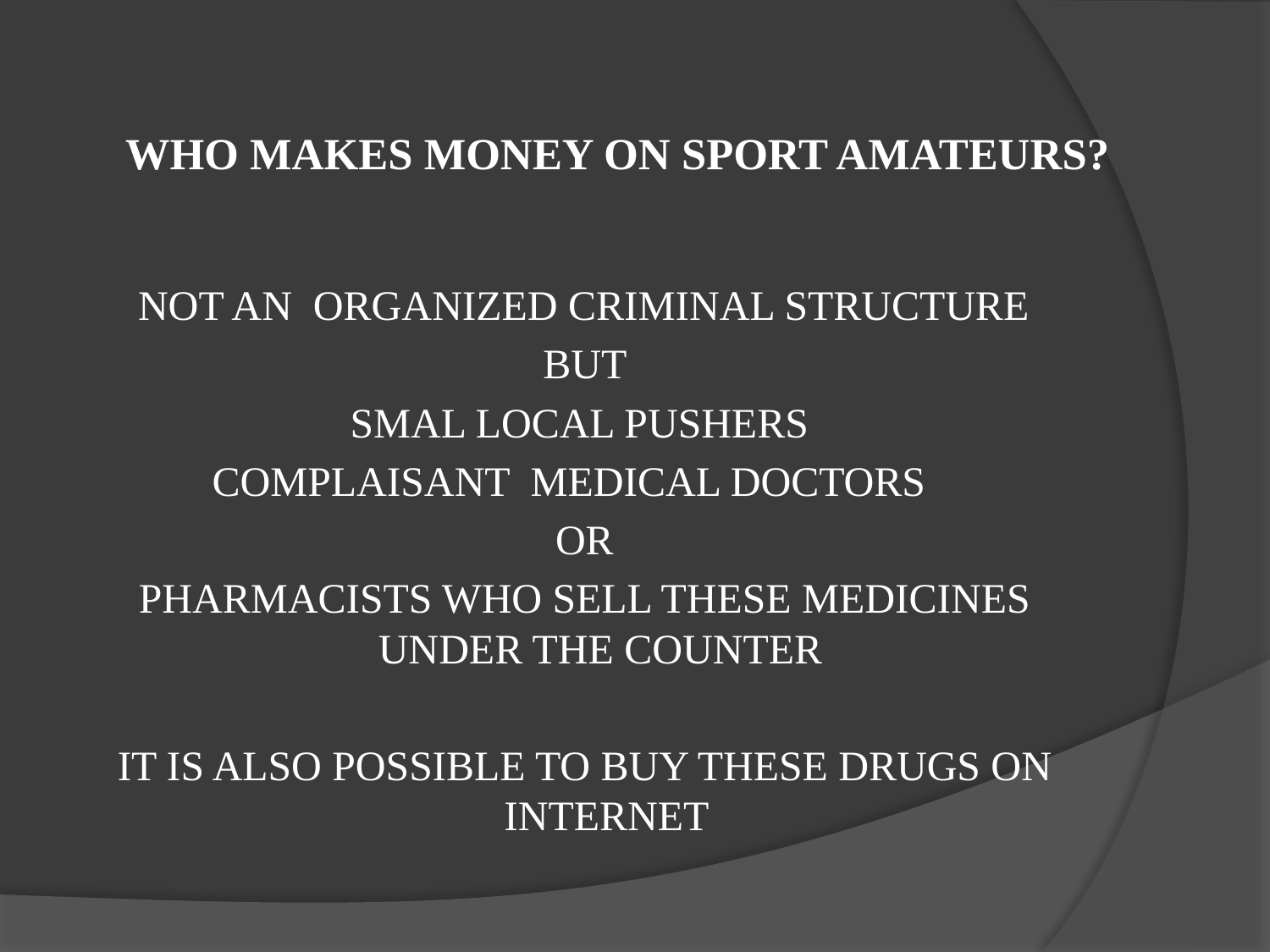

# WHO MAKES MONEY ON SPORT AMATEURS?

 NOT AN  ORGANIZED CRIMINAL STRUCTURE
 BUT
SMAL LOCAL PUSHERS
COMPLAISANT  MEDICAL DOCTORS
OR
PHARMACISTS WHO SELL THESE MEDICINES UNDER THE COUNTER

IT IS ALSO POSSIBLE TO BUY THESE DRUGS ON INTERNET